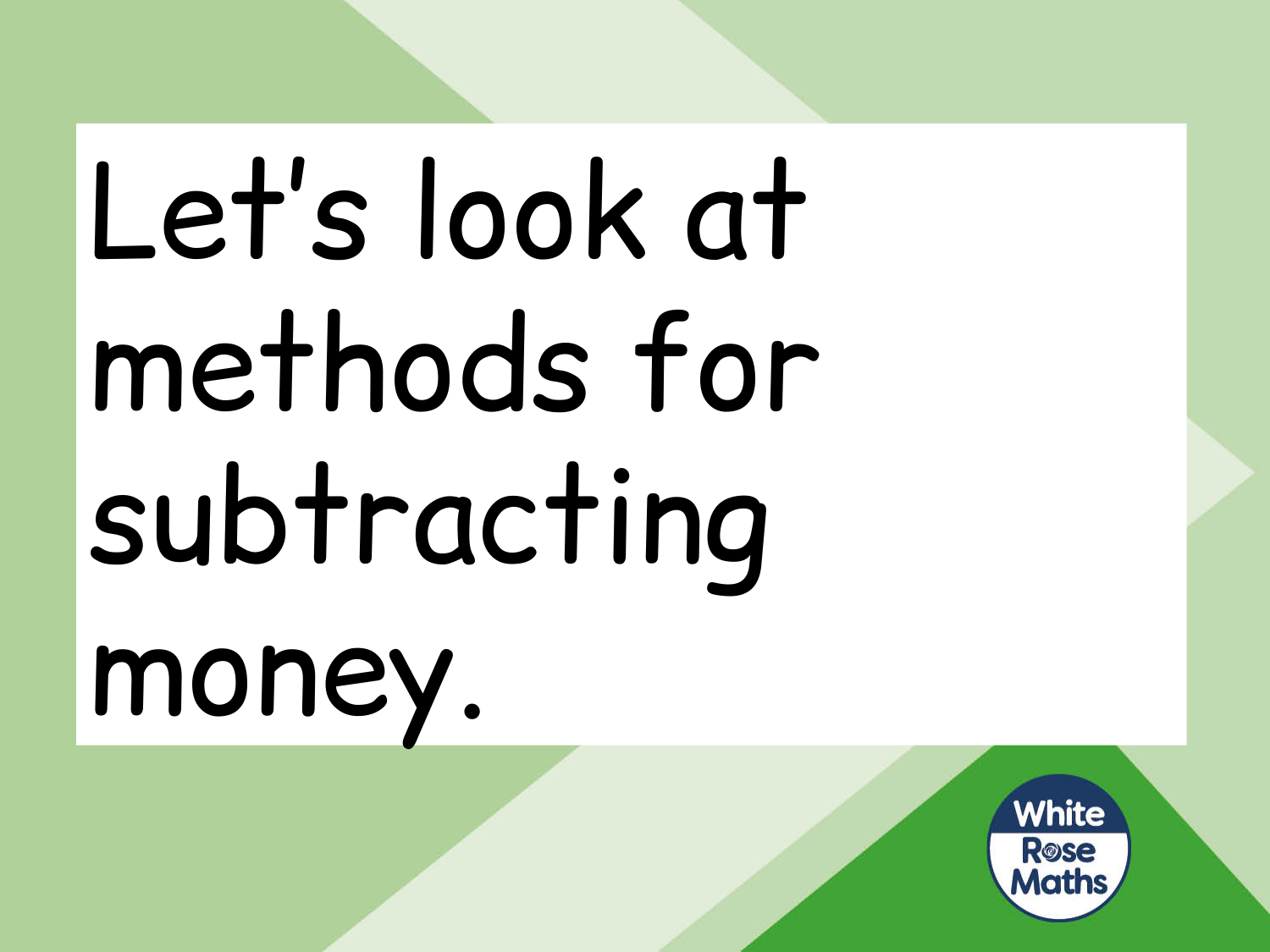

Let’s look at methods for subtracting money.